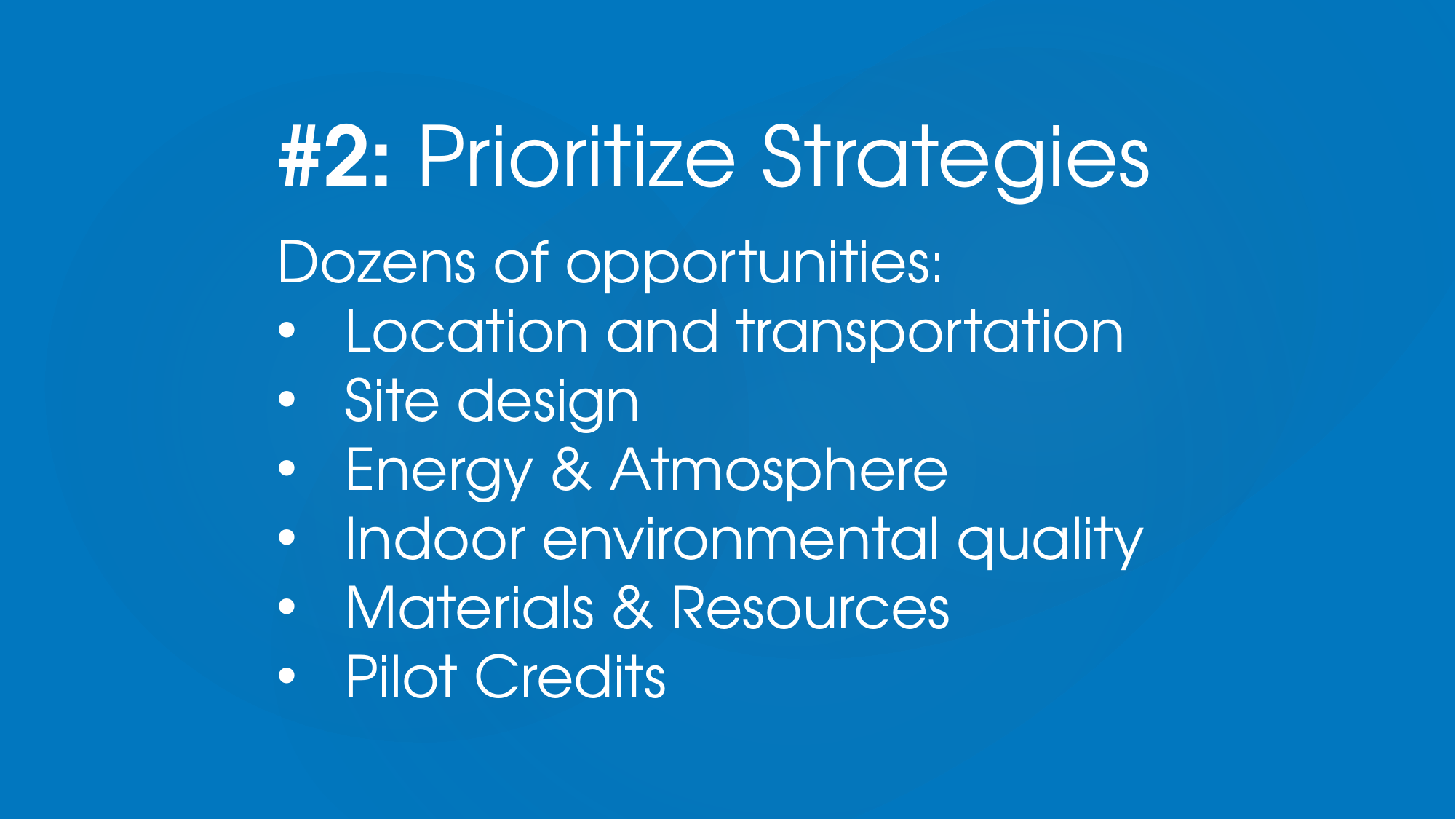

#2: Prioritize Strategies

Dozens of opportunities:
Location and transportation
Site design
Energy & Atmosphere
Indoor environmental quality
Materials & Resources
Pilot Credits